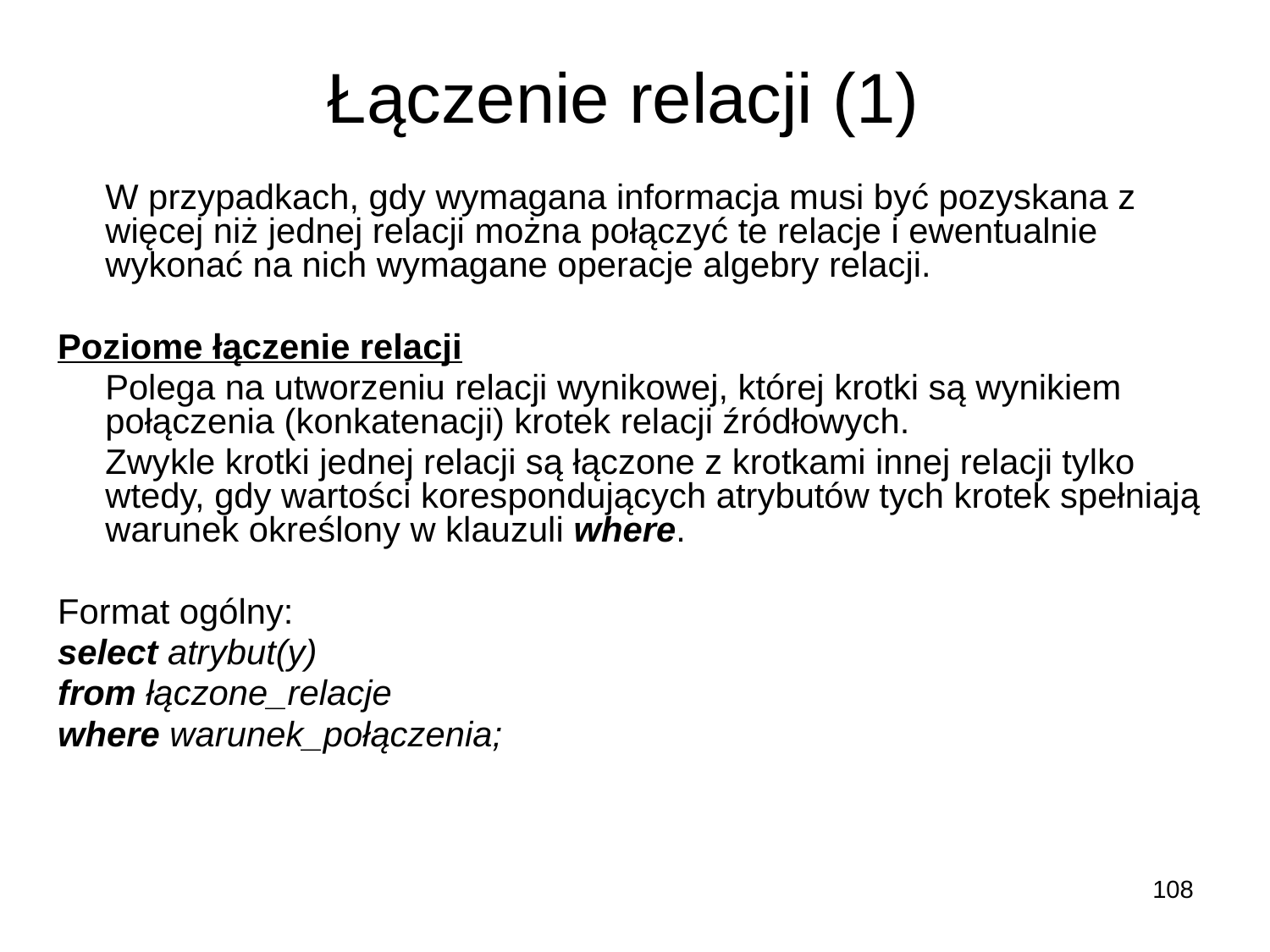

# Łączenie relacji (1)
	W przypadkach, gdy wymagana informacja musi być pozyskana z więcej niż jednej relacji można połączyć te relacje i ewentualnie wykonać na nich wymagane operacje algebry relacji.

Poziome łączenie relacji
	Polega na utworzeniu relacji wynikowej, której krotki są wynikiem połączenia (konkatenacji) krotek relacji źródłowych.
	Zwykle krotki jednej relacji są łączone z krotkami innej relacji tylko wtedy, gdy wartości korespondujących atrybutów tych krotek spełniają warunek określony w klauzuli where.

Format ogólny:
select atrybut(y)
from łączone_relacje
where warunek_połączenia;
108